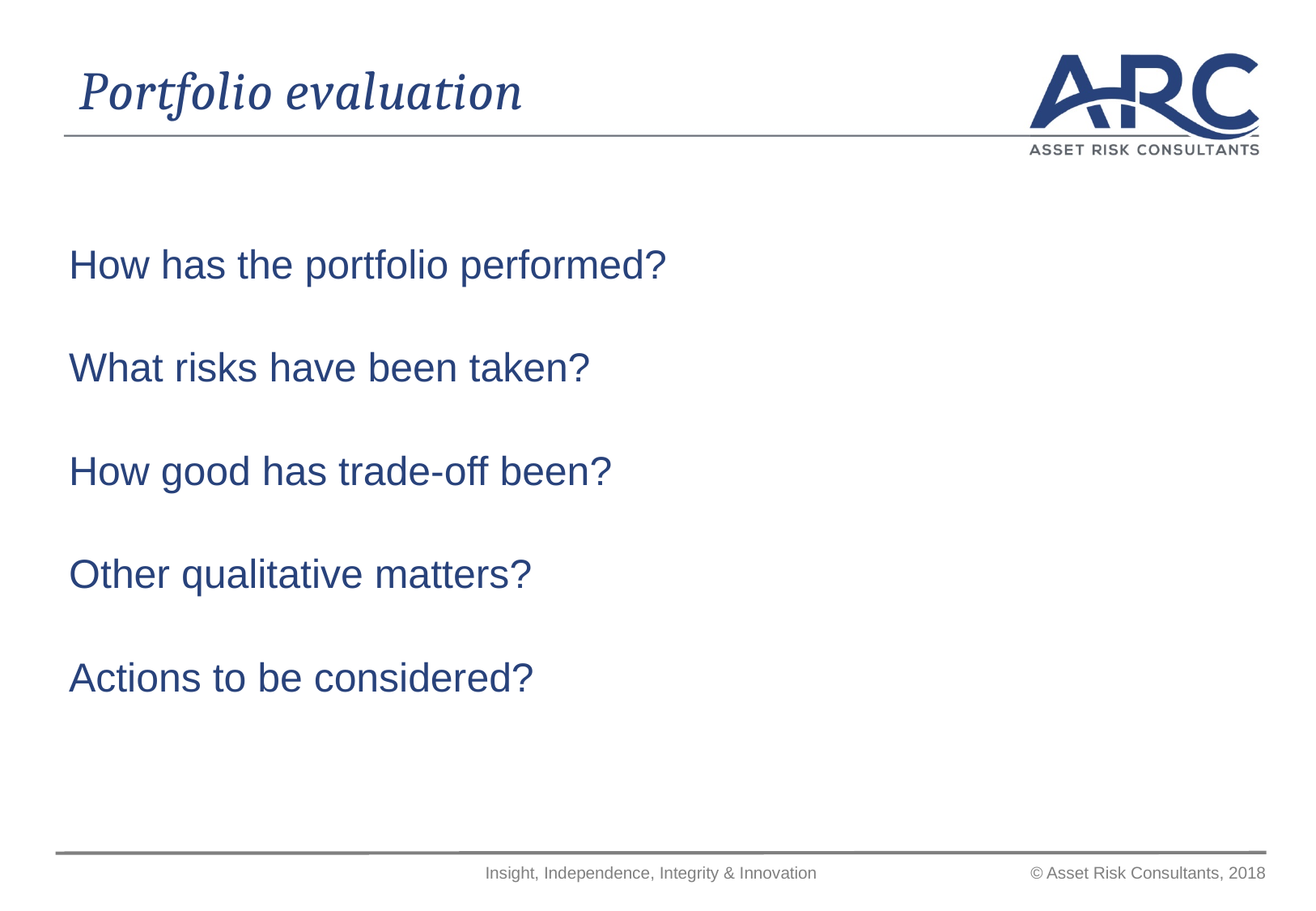

# Portfolio evaluation

How has the portfolio performed?
What risks have been taken?
How good has trade-off been?
Other qualitative matters?
Actions to be considered?